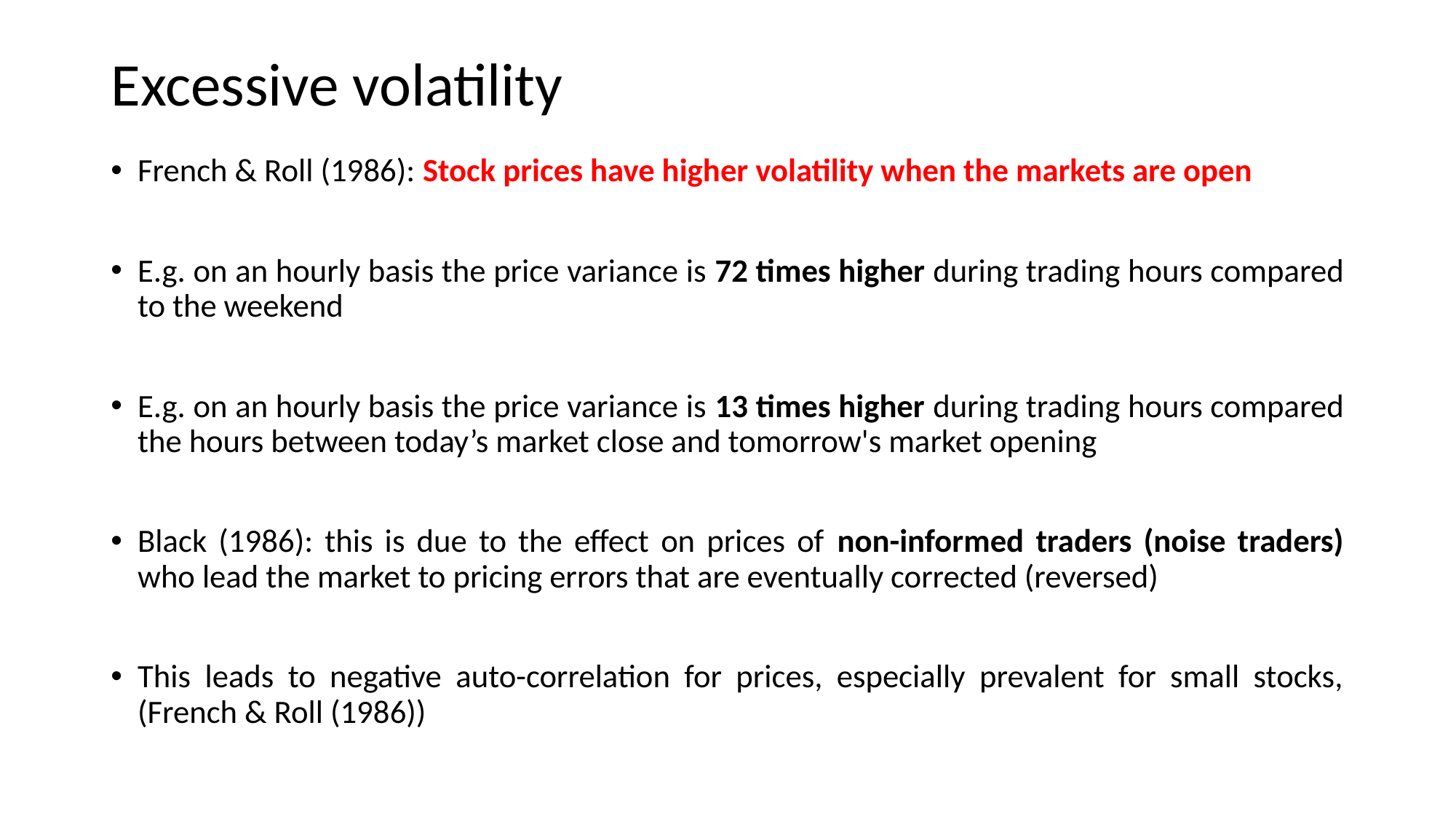

# Excessive volatility
French & Roll (1986): Stock prices have higher volatility when the markets are open

E.g. on an hourly basis the price variance is 72 times higher during trading hours compared to the weekend

E.g. on an hourly basis the price variance is 13 times higher during trading hours compared the hours between today’s market close and tomorrow's market opening

Black (1986): this is due to the effect on prices of non-informed traders (noise traders) who lead the market to pricing errors that are eventually corrected (reversed)

This leads to negative auto-correlation for prices, especially prevalent for small stocks, (French & Roll (1986))